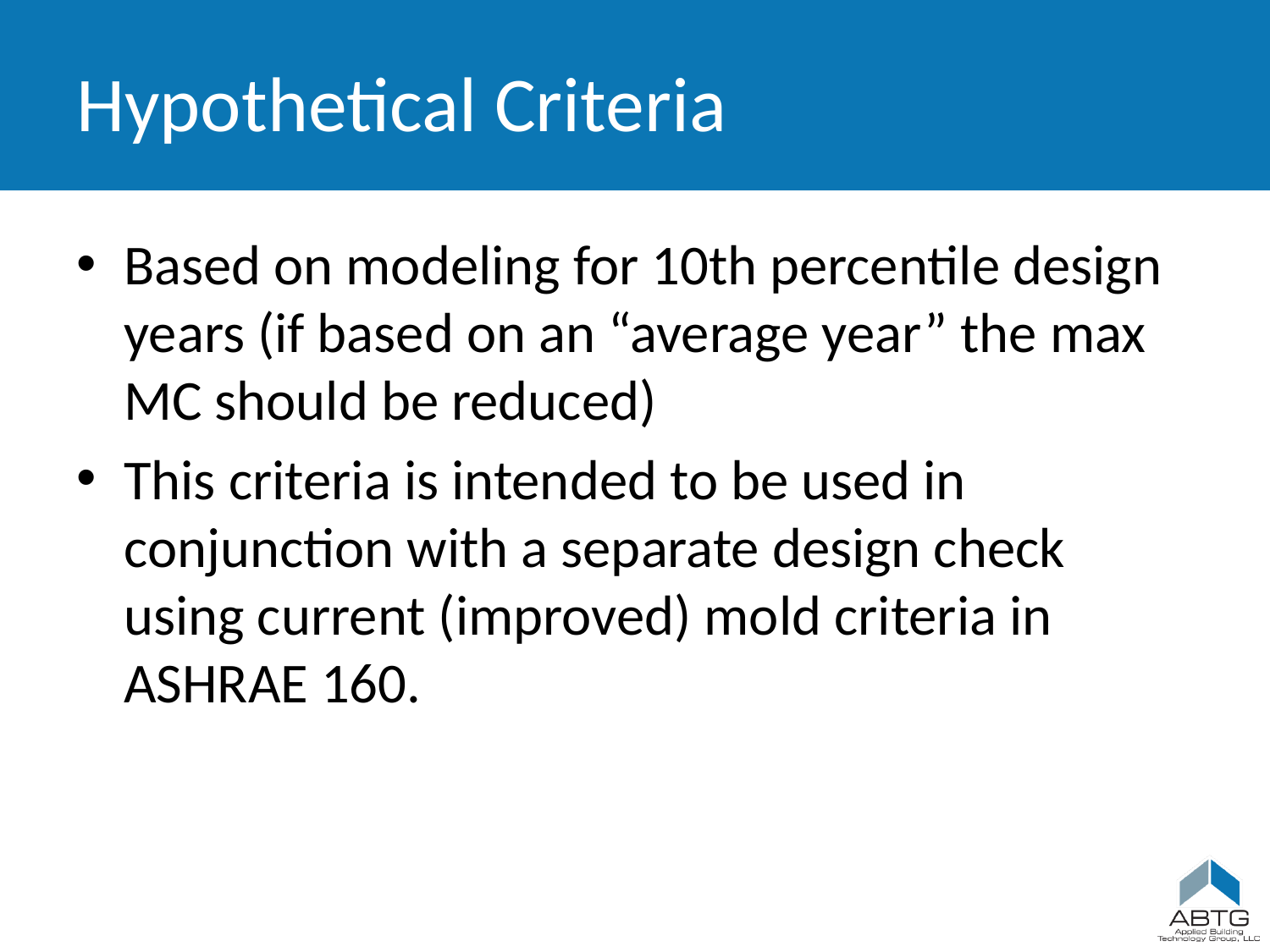

# Hypothetical Criteria
Based on modeling for 10th percentile design years (if based on an “average year” the max MC should be reduced)
This criteria is intended to be used in conjunction with a separate design check using current (improved) mold criteria in ASHRAE 160.